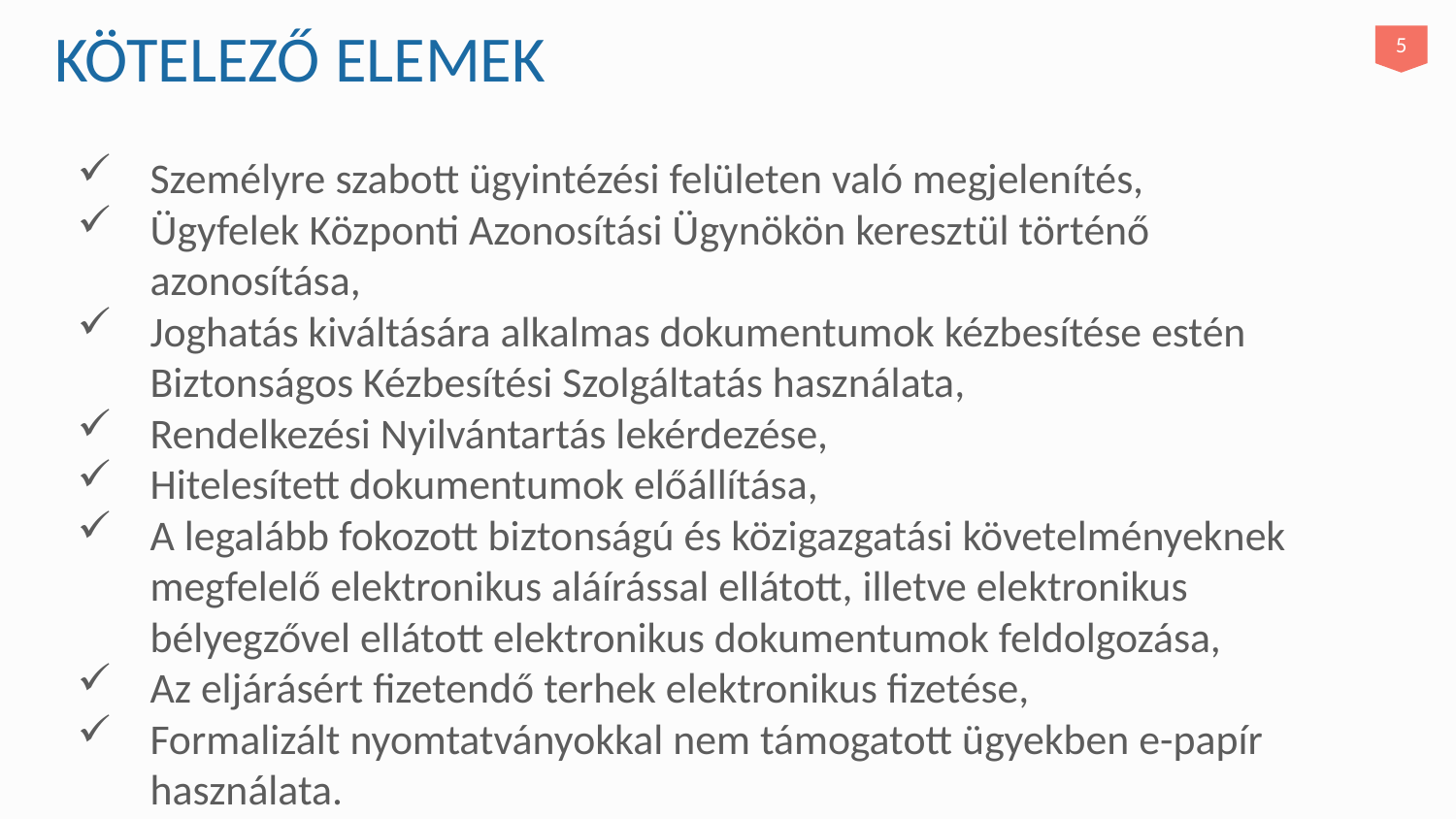

Kötelező elemek
5
Személyre szabott ügyintézési felületen való megjelenítés,
Ügyfelek Központi Azonosítási Ügynökön keresztül történő azonosítása,
Joghatás kiváltására alkalmas dokumentumok kézbesítése estén Biztonságos Kézbesítési Szolgáltatás használata,
Rendelkezési Nyilvántartás lekérdezése,
Hitelesített dokumentumok előállítása,
A legalább fokozott biztonságú és közigazgatási követelményeknek megfelelő elektronikus aláírással ellátott, illetve elektronikus bélyegzővel ellátott elektronikus dokumentumok feldolgozása,
Az eljárásért fizetendő terhek elektronikus fizetése,
Formalizált nyomtatványokkal nem támogatott ügyekben e-papír használata.